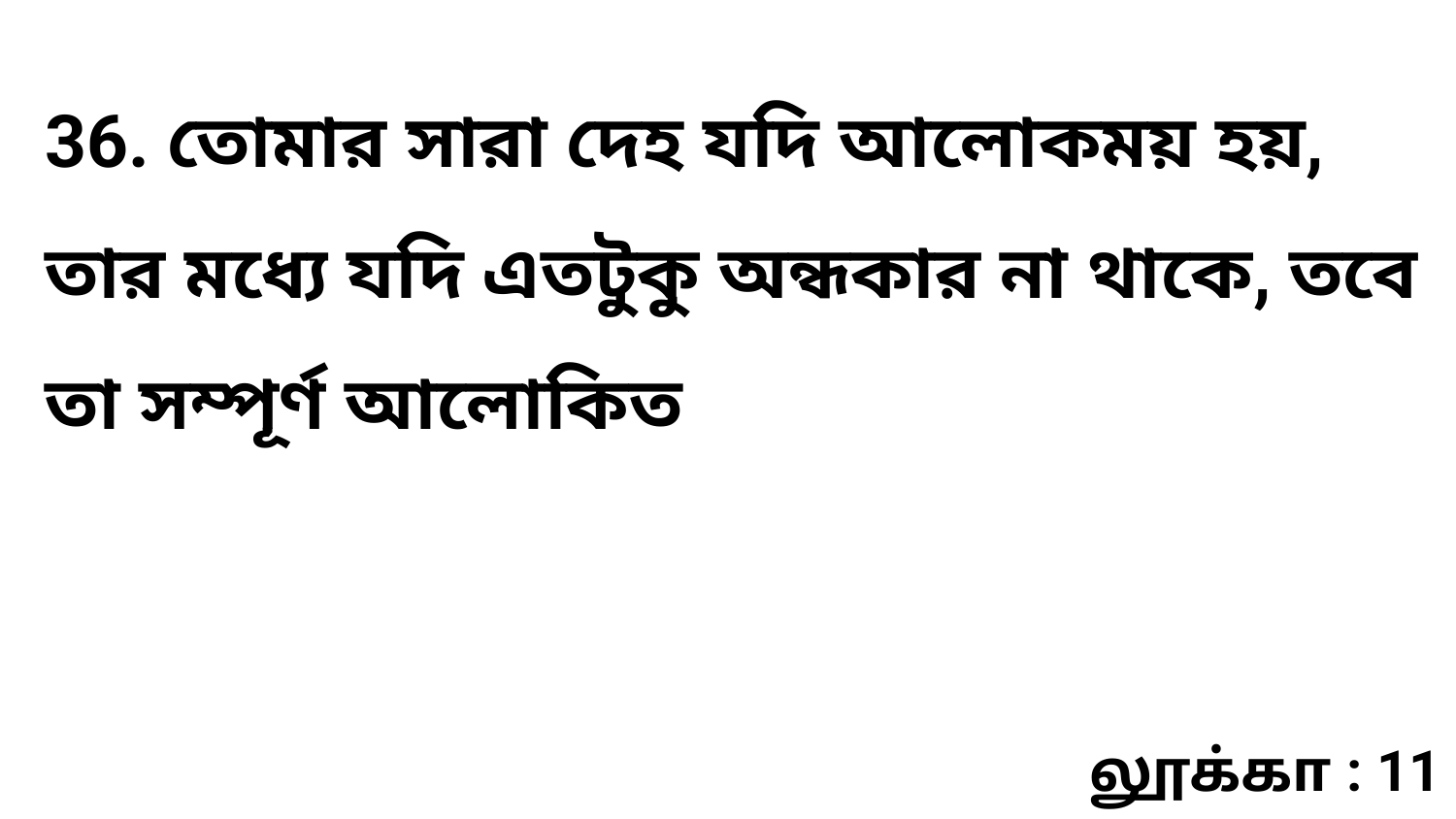

36. তোমার সারা দেহ যদি আলোকময় হয়, তার মধ্যে যদি এতটুকু অন্ধকার না থাকে, তবে তা সম্পূর্ণ আলোকিত
லூக்கா : 11